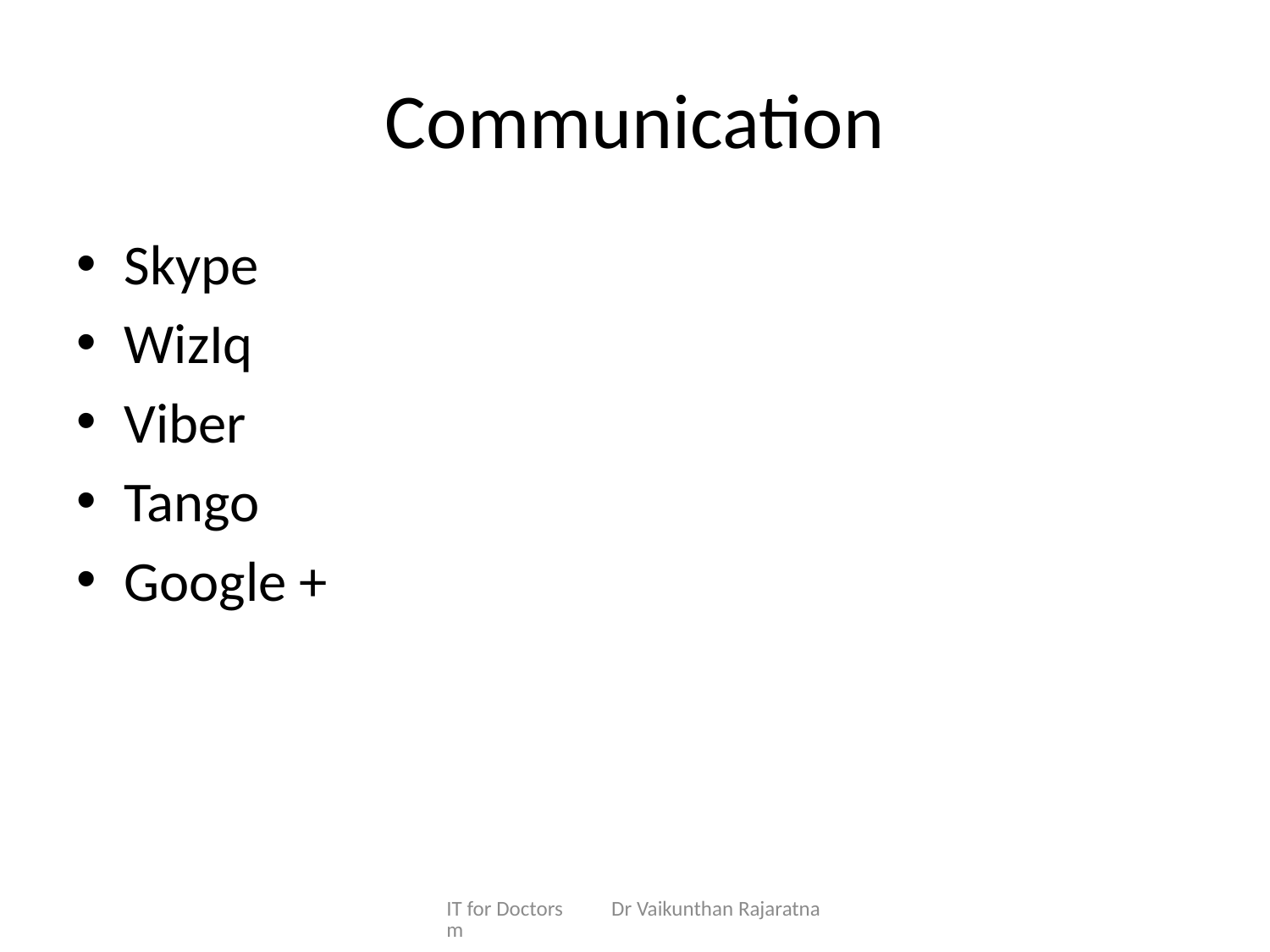

# Communication
Skype
WizIq
Viber
Tango
Google +

IT for Doctors          Dr Vaikunthan Rajaratnam